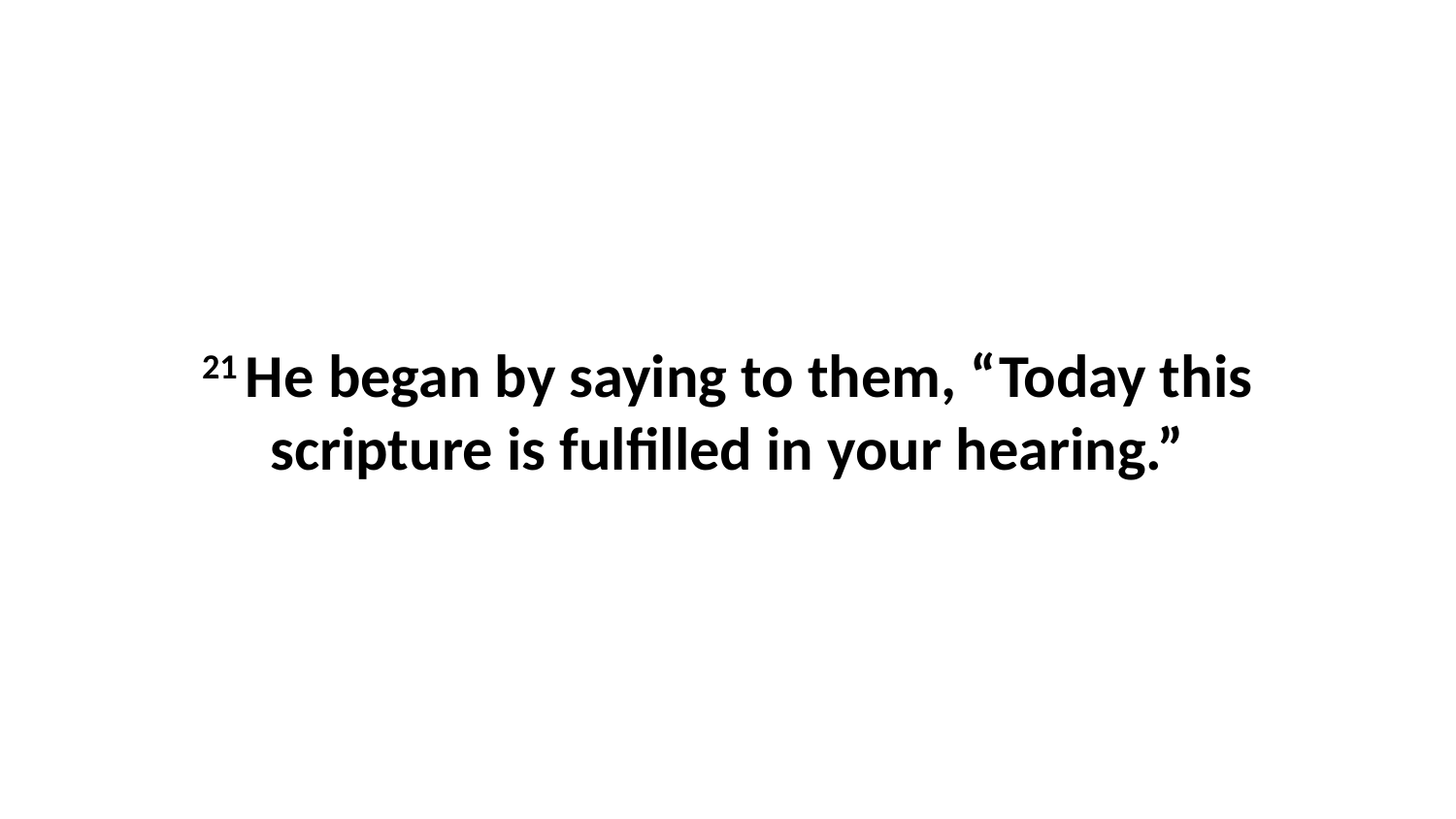

21 He began by saying to them, “Today this scripture is fulfilled in your hearing.”